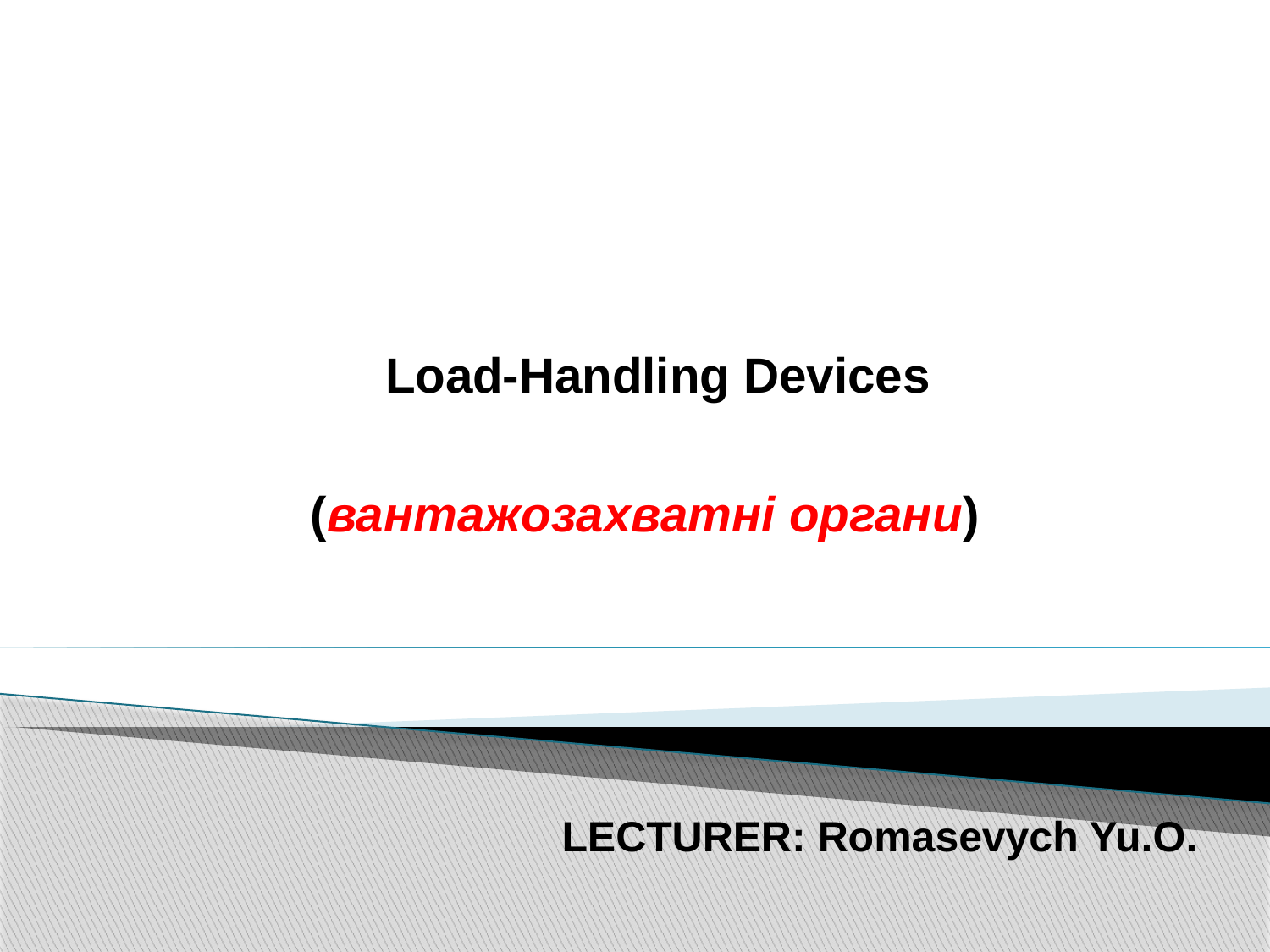

Load-Handling Devices
(вантажозахватні органи)
LECTURER: Romasevych Yu.O.